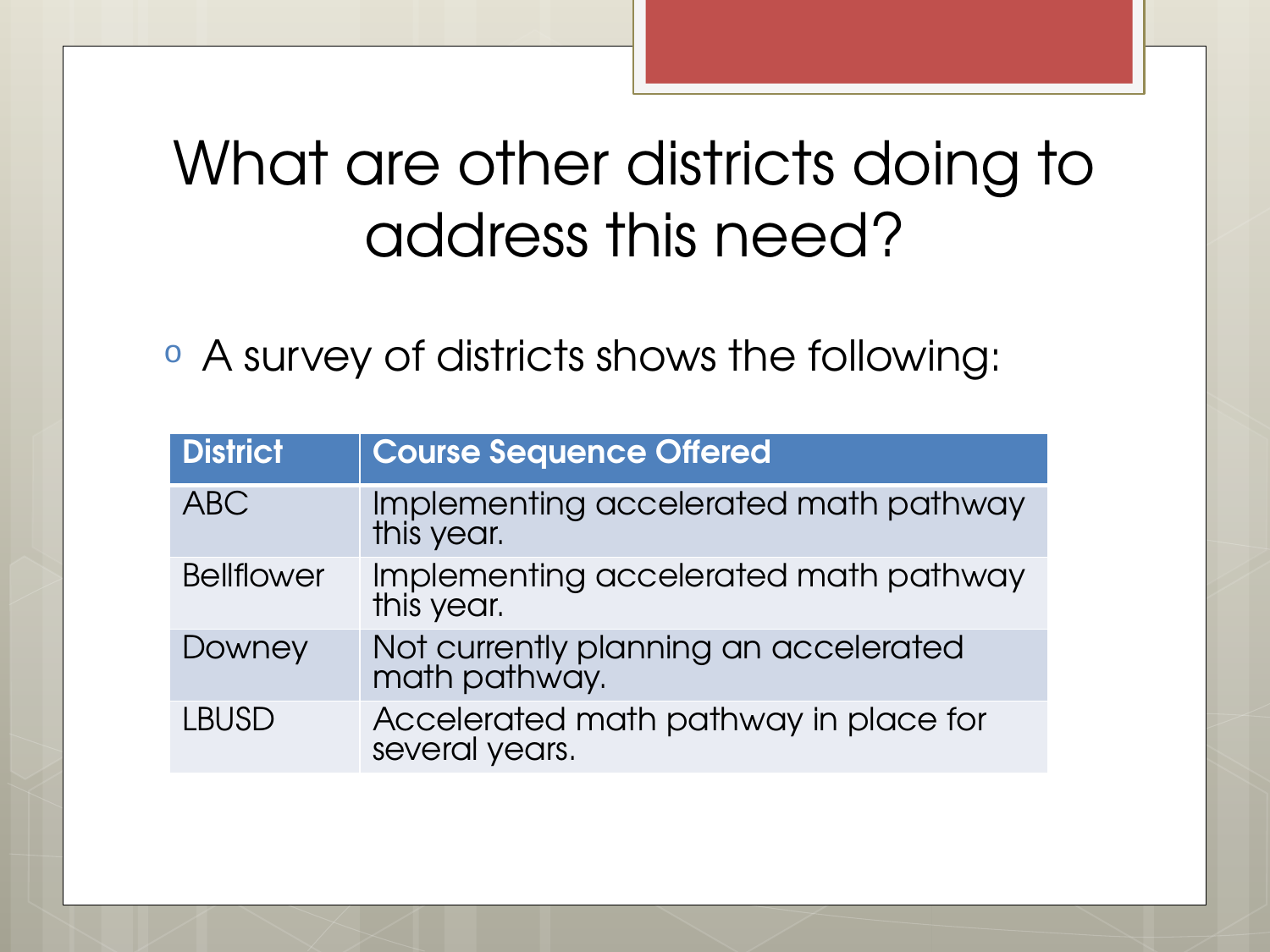

# What are other districts doing to address this need?
A survey of districts shows the following:

| District | Course Sequence Offered |
| --- | --- |
| ABC | Implementing accelerated math pathway this year. |
| Bellflower | Implementing accelerated math pathway this year. |
| Downey | Not currently planning an accelerated math pathway. |
| LBUSD | Accelerated math pathway in place for several years. |